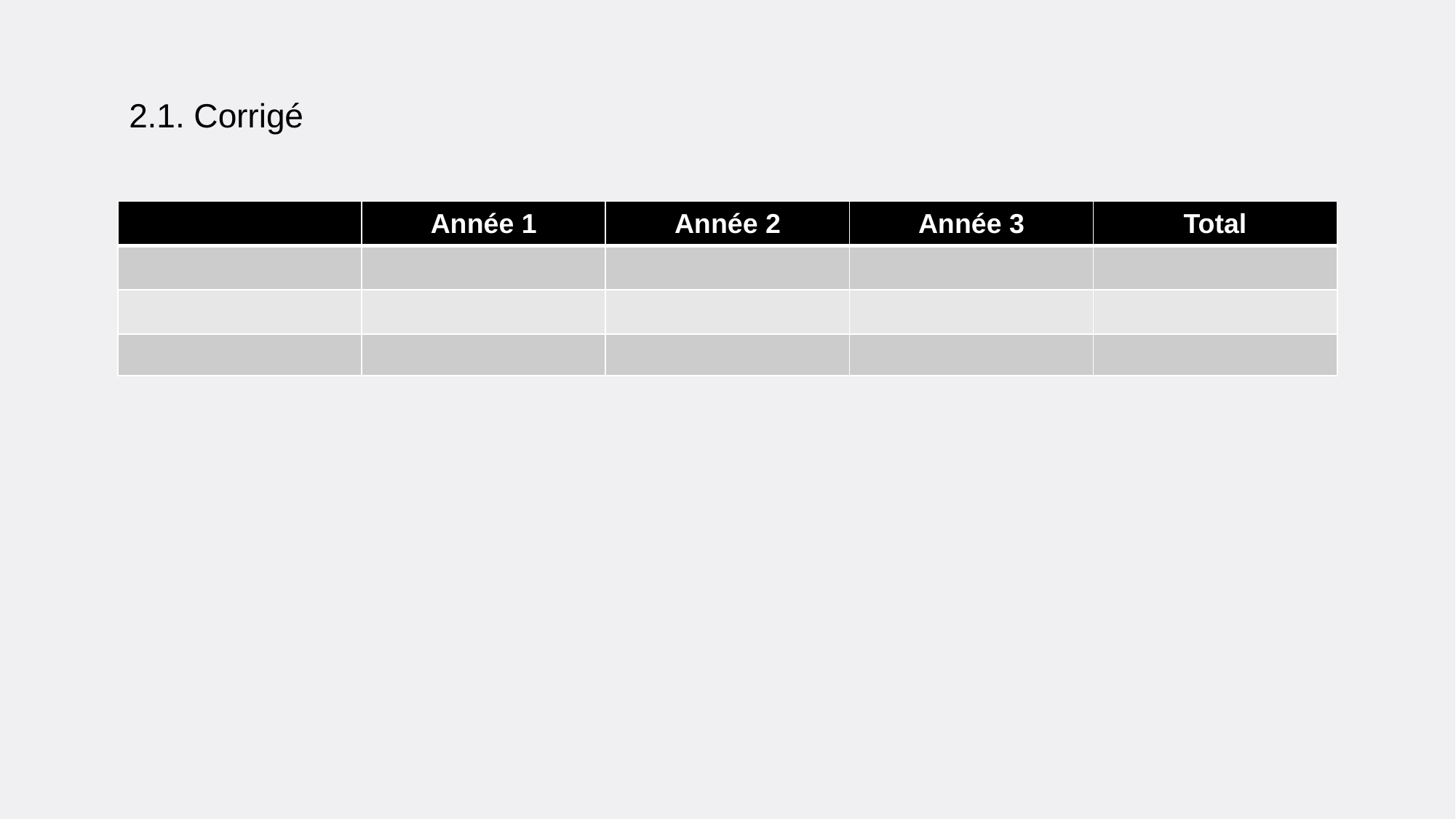

# 2.1. Corrigé
|  | Année 1 | Année 2 | Année 3 | Total |
| --- | --- | --- | --- | --- |
|  |  |  |  |  |
|  |  |  |  |  |
|  |  |  |  |  |